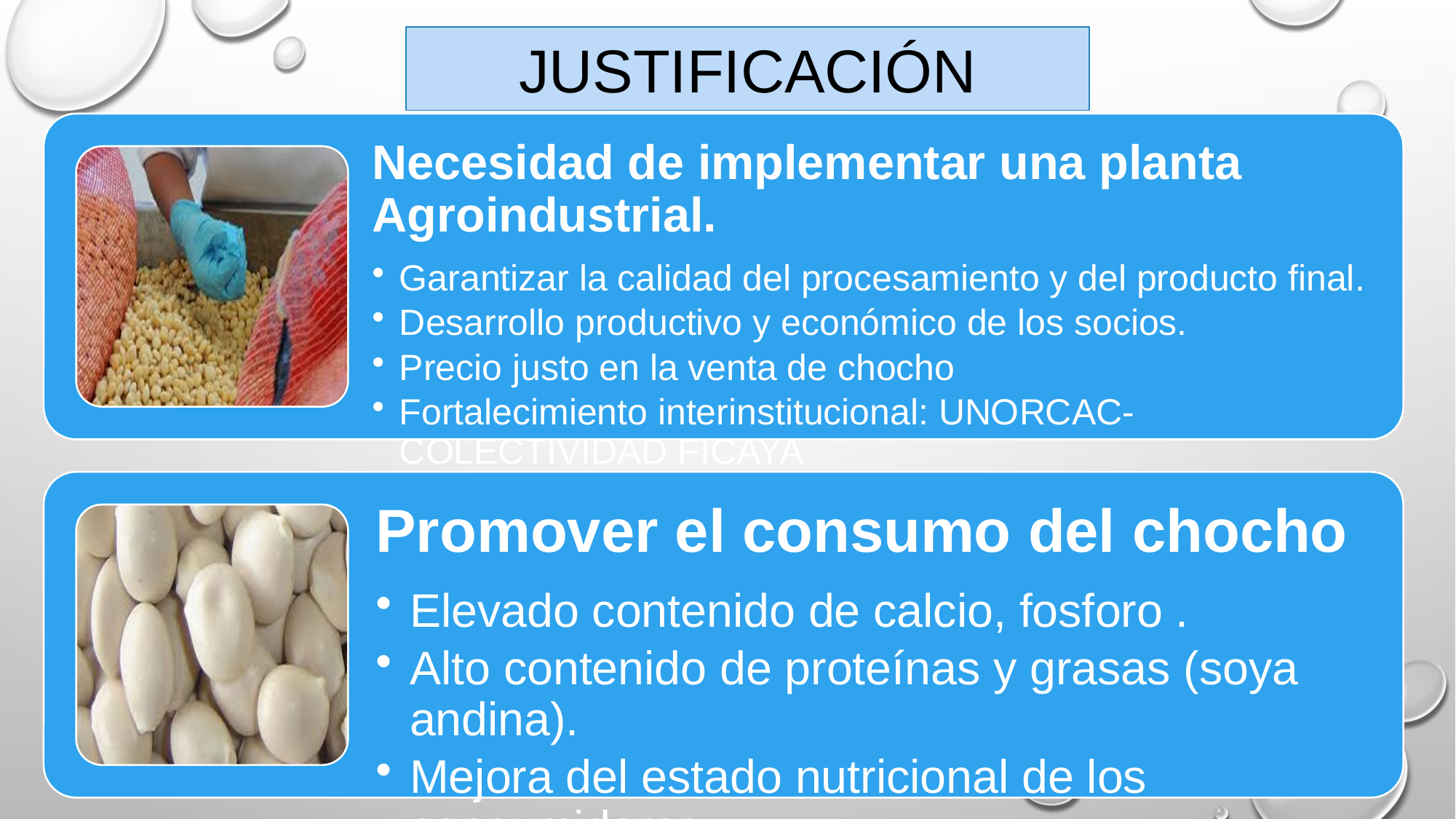

JUSTIFICACIÓN
Necesidad de implementar una planta Agroindustrial.
Garantizar la calidad del procesamiento y del producto final.
Desarrollo productivo y económico de los socios.
Precio justo en la venta de chocho
Fortalecimiento interinstitucional: UNORCAC-COLECTIVIDAD FICAYA
Promover el consumo del chocho
Elevado contenido de calcio, fosforo .
Alto contenido de proteínas y grasas (soya andina).
Mejora del estado nutricional de los consumidores.